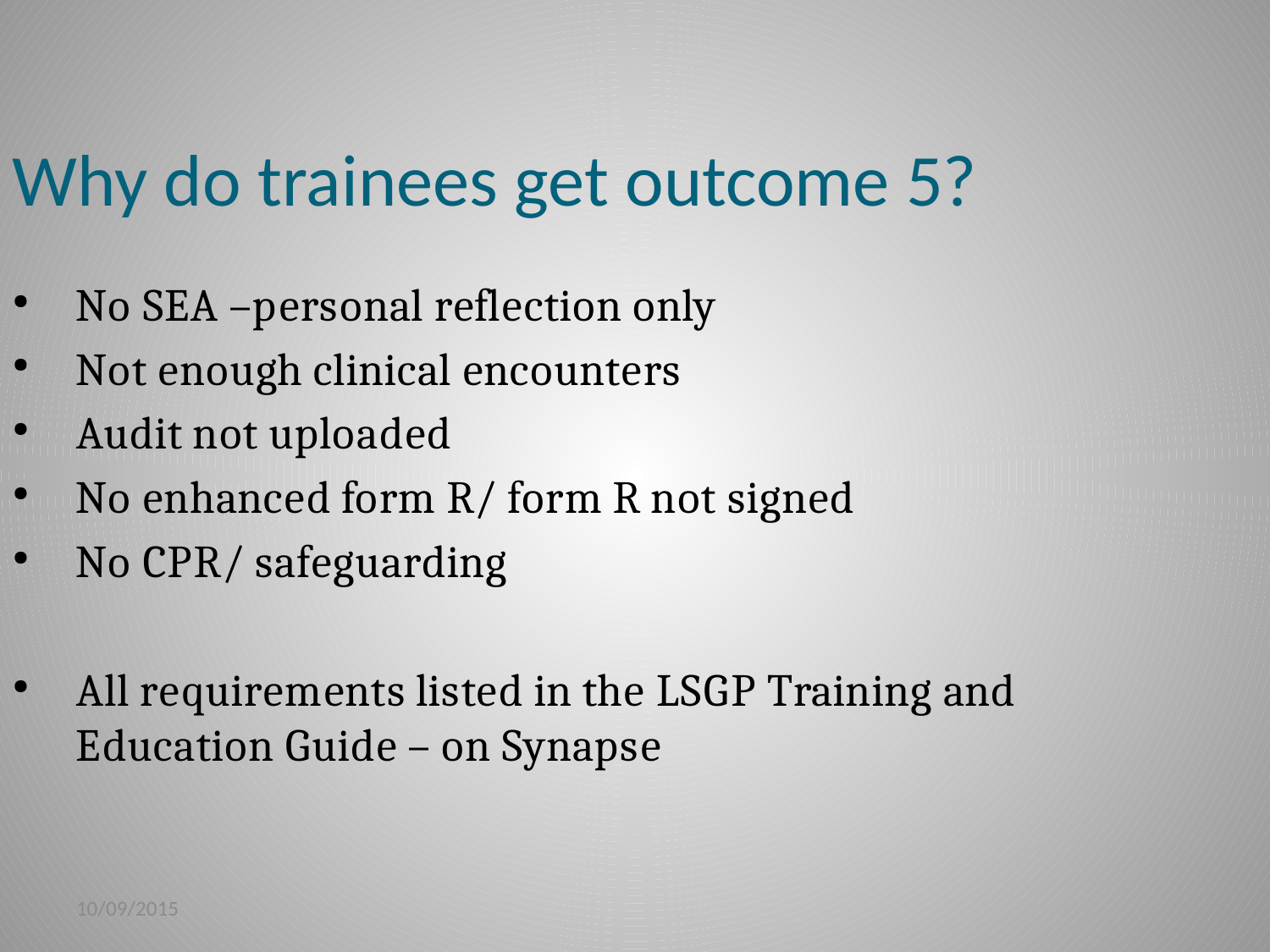

Why do trainees get outcome 5?
No SEA –personal reflection only
Not enough clinical encounters
Audit not uploaded
No enhanced form R/ form R not signed
No CPR/ safeguarding

All requirements listed in the LSGP Training and Education Guide – on Synapse

10/09/2015